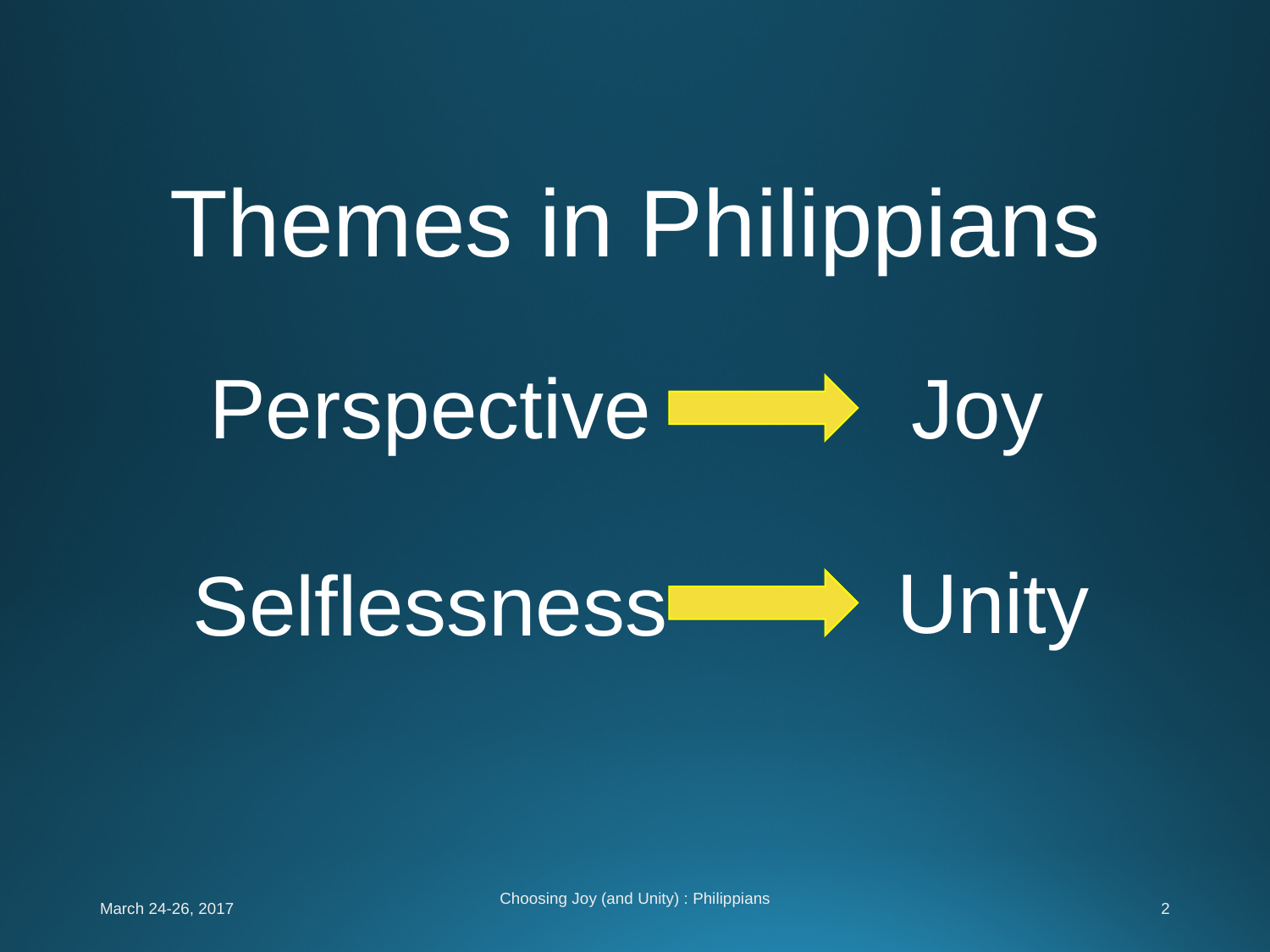

# Themes in Philippians
Perspective
Joy

Unity
Selflessness

March 24-26, 2017
Choosing Joy (and Unity) : Philippians

2